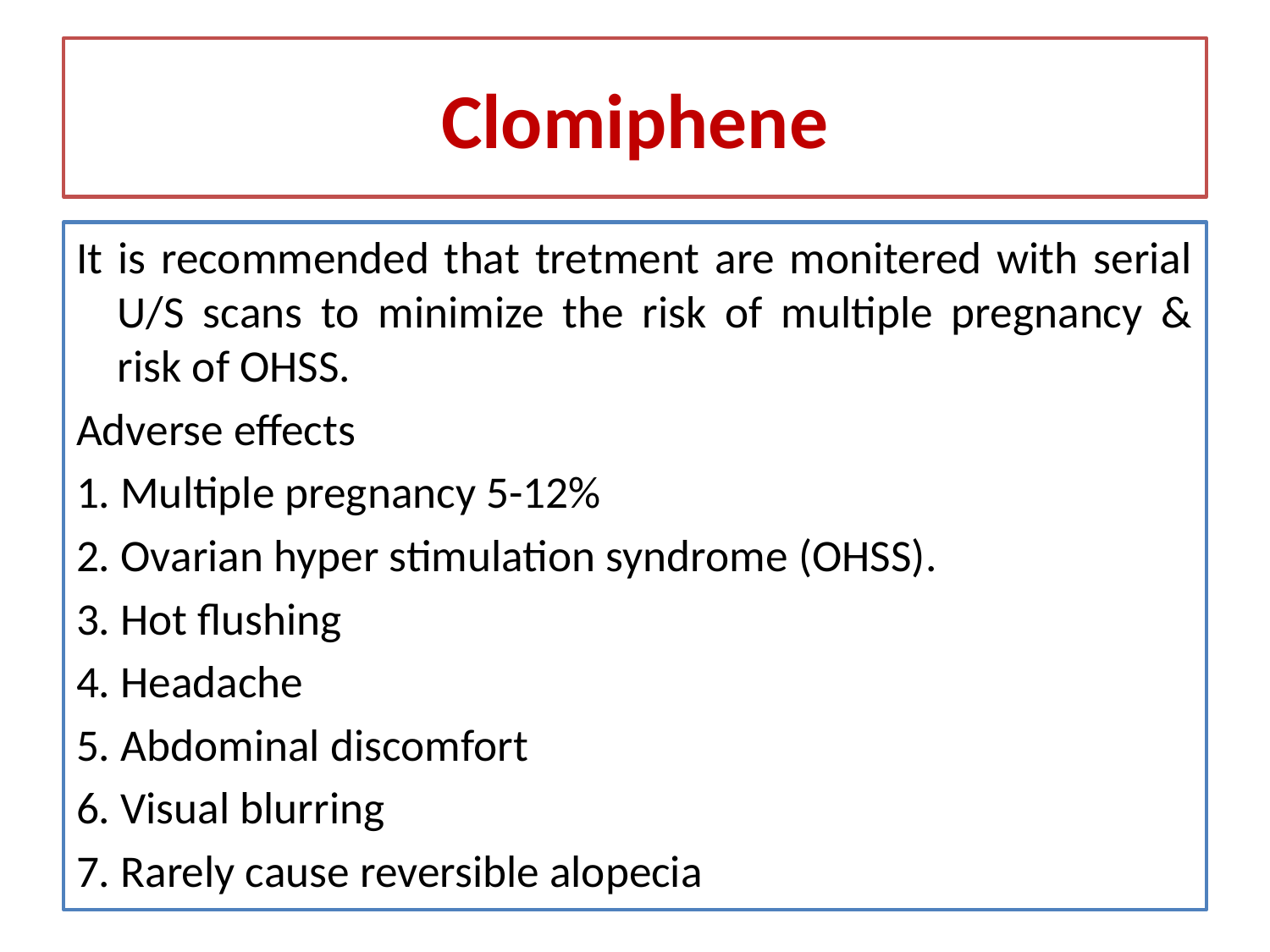

# Clomiphene
It is recommended that tretment are monitered with serial U/S scans to minimize the risk of multiple pregnancy & risk of OHSS.
Adverse effects
1. Multiple pregnancy 5-12%
2. Ovarian hyper stimulation syndrome (OHSS).
3. Hot flushing
4. Headache
5. Abdominal discomfort
6. Visual blurring
7. Rarely cause reversible alopecia